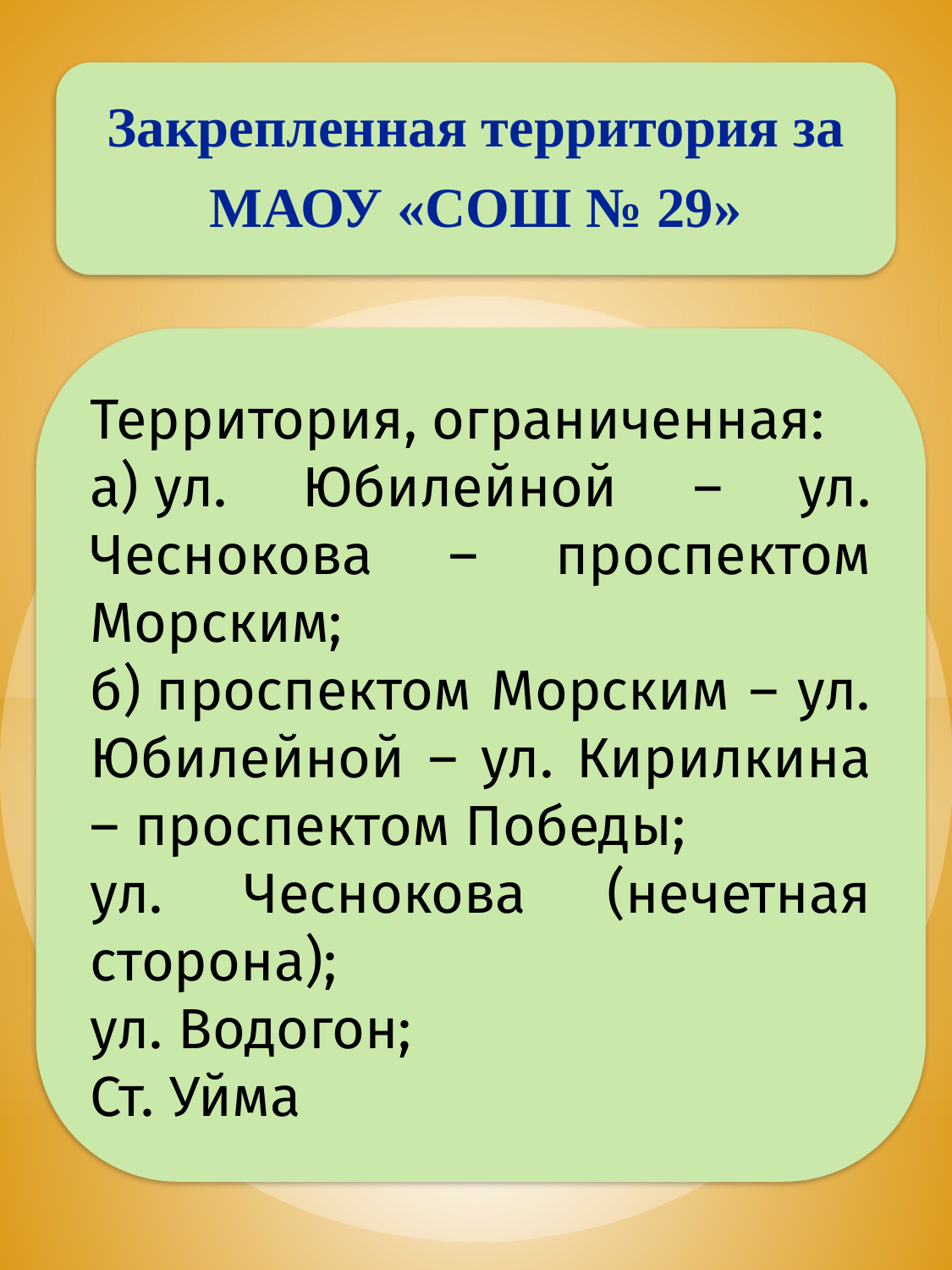

Закрепленная территория за
МАОУ «СОШ № 29»
Территория, ограниченная:
а) ул. Юбилейной – ул. Чеснокова – проспектом Морским;
б) проспектом Морским – ул. Юбилейной – ул. Кирилкина – проспектом Победы;
ул. Чеснокова (нечетная сторона);
ул. Водогон;
Ст. Уйма